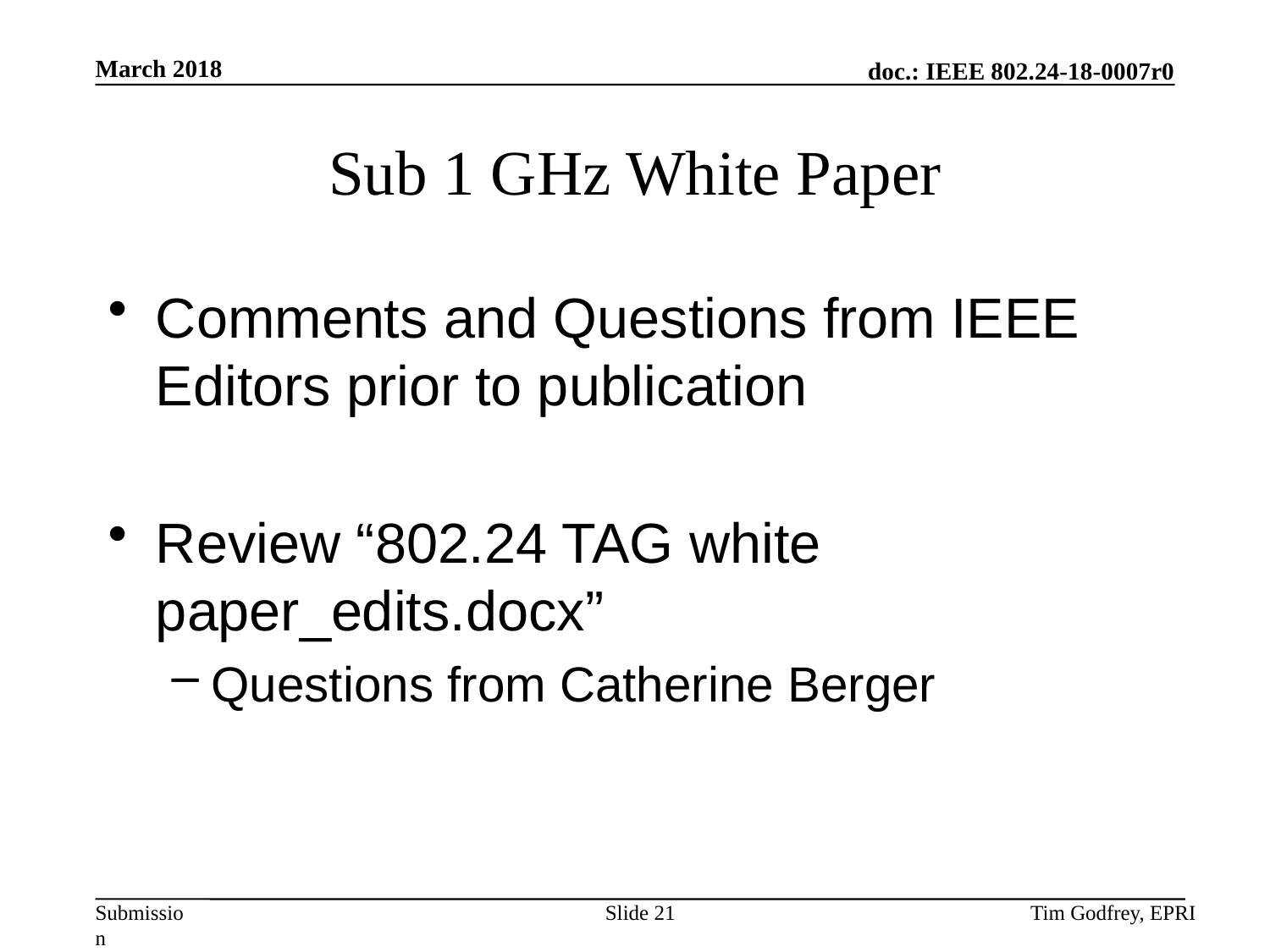

# Sub 1 GHz White Paper
Comments and Questions from IEEE Editors prior to publication

Review “802.24 TAG white paper_edits.docx”
Questions from Catherine Berger
Slide 21
Tim Godfrey, EPRI